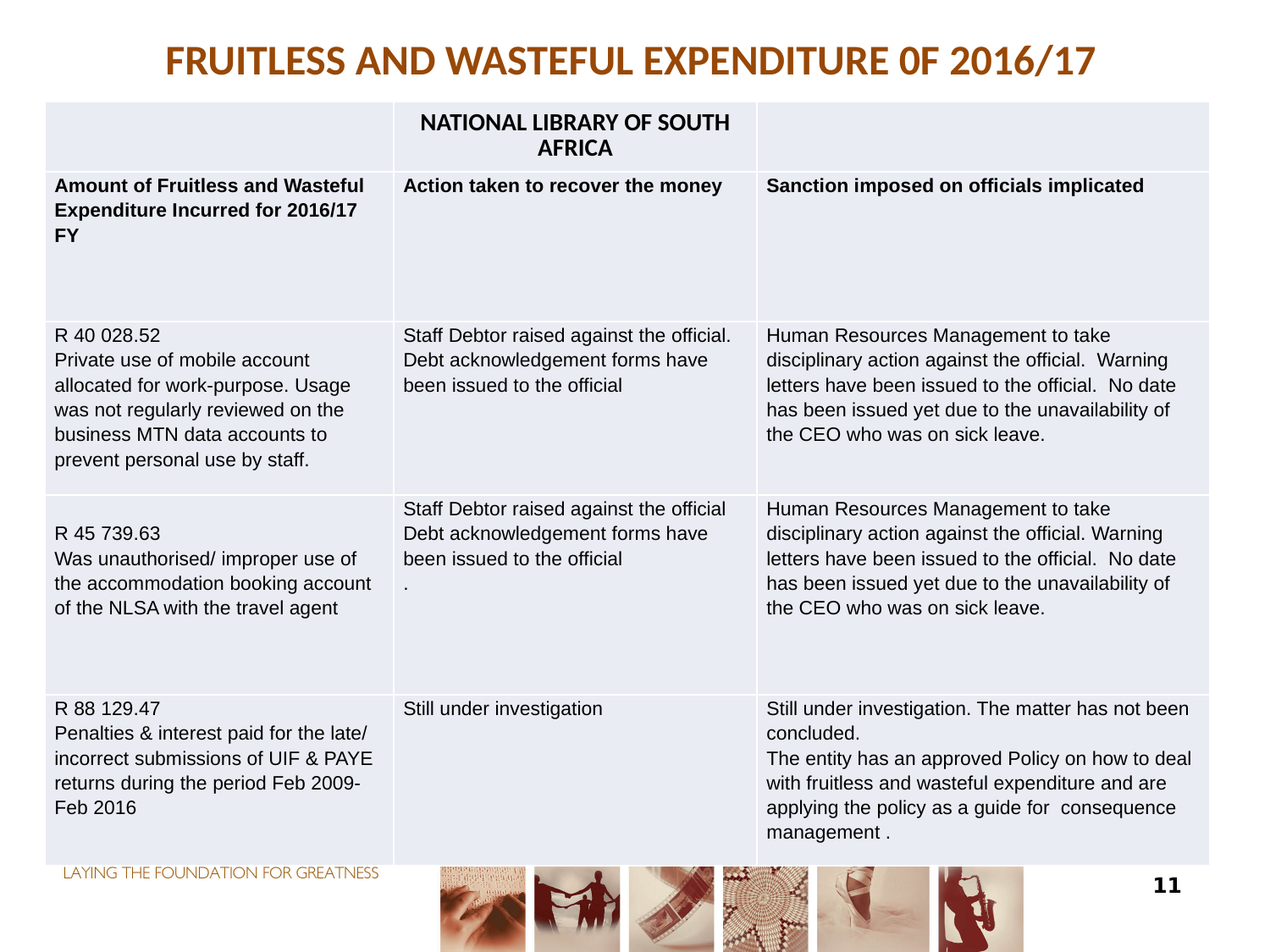

#
FRUITLESS AND WASTEFUL EXPENDITURE 0F 2016/17
|  | NATIONAL LIBRARY OF SOUTH AFRICA |  |
| --- | --- | --- |
| Amount of Fruitless and Wasteful Expenditure Incurred for 2016/17 FY | Action taken to recover the money | Sanction imposed on officials implicated |
| R 40 028.52 Private use of mobile account allocated for work-purpose. Usage was not regularly reviewed on the business MTN data accounts to prevent personal use by staff. | Staff Debtor raised against the official. Debt acknowledgement forms have been issued to the official | Human Resources Management to take disciplinary action against the official. Warning letters have been issued to the official. No date has been issued yet due to the unavailability of the CEO who was on sick leave. |
| R 45 739.63 Was unauthorised/ improper use of the accommodation booking account of the NLSA with the travel agent | Staff Debtor raised against the official Debt acknowledgement forms have been issued to the official . | Human Resources Management to take disciplinary action against the official. Warning letters have been issued to the official. No date has been issued yet due to the unavailability of the CEO who was on sick leave. |
| R 88 129.47 Penalties & interest paid for the late/ incorrect submissions of UIF & PAYE returns during the period Feb 2009-Feb 2016 | Still under investigation | Still under investigation. The matter has not been concluded. The entity has an approved Policy on how to deal with fruitless and wasteful expenditure and are applying the policy as a guide for consequence management . |
11